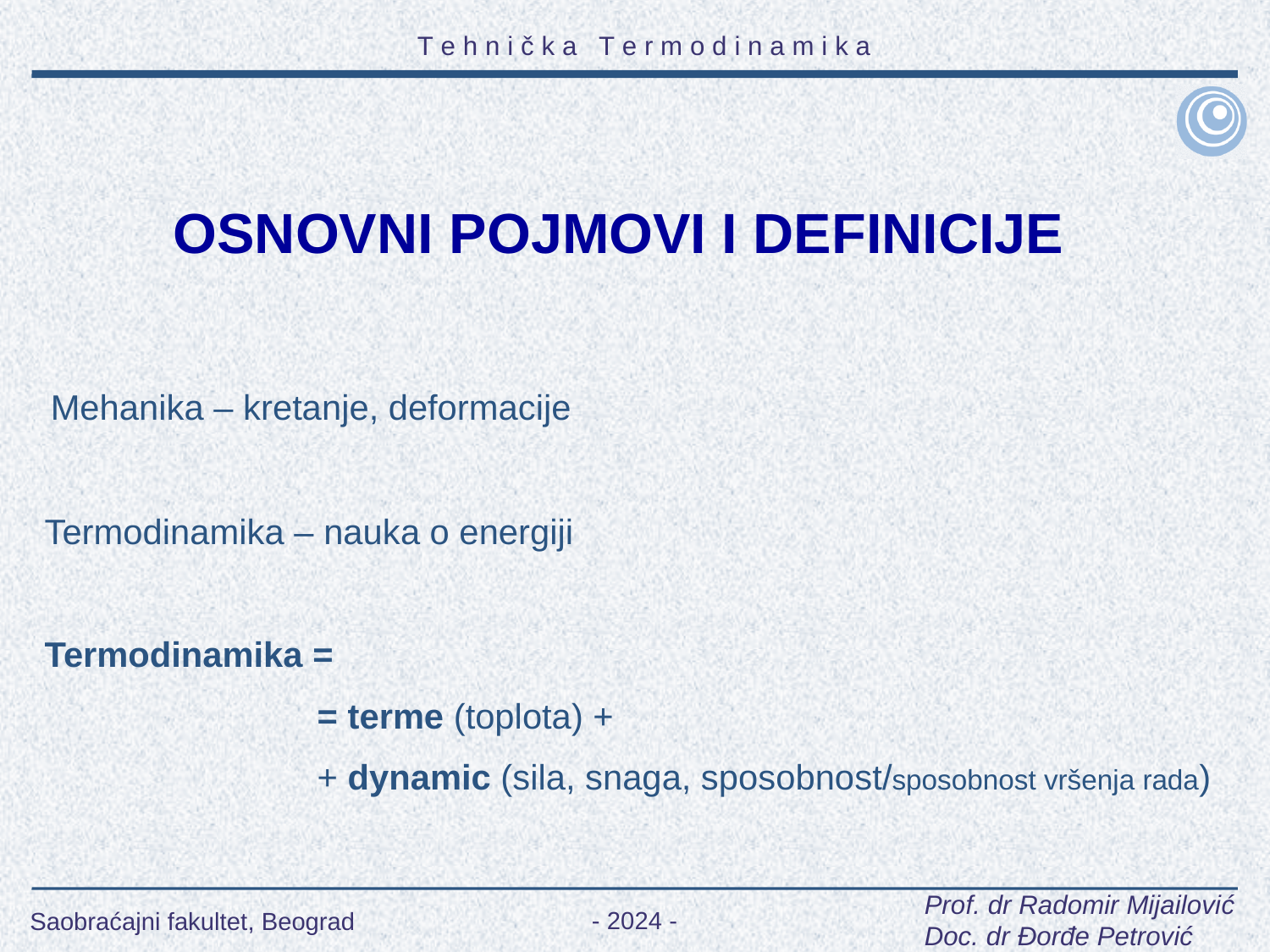

OSNOVNI POJMOVI I DEFINICIJE
Mehanika – kretanje, deformacije
Termodinamika – nauka o energiji

Termodinamika =
                            = terme (toplota) +
                            + dynamic (sila, snaga, sposobnost/sposobnost vršenja rada)